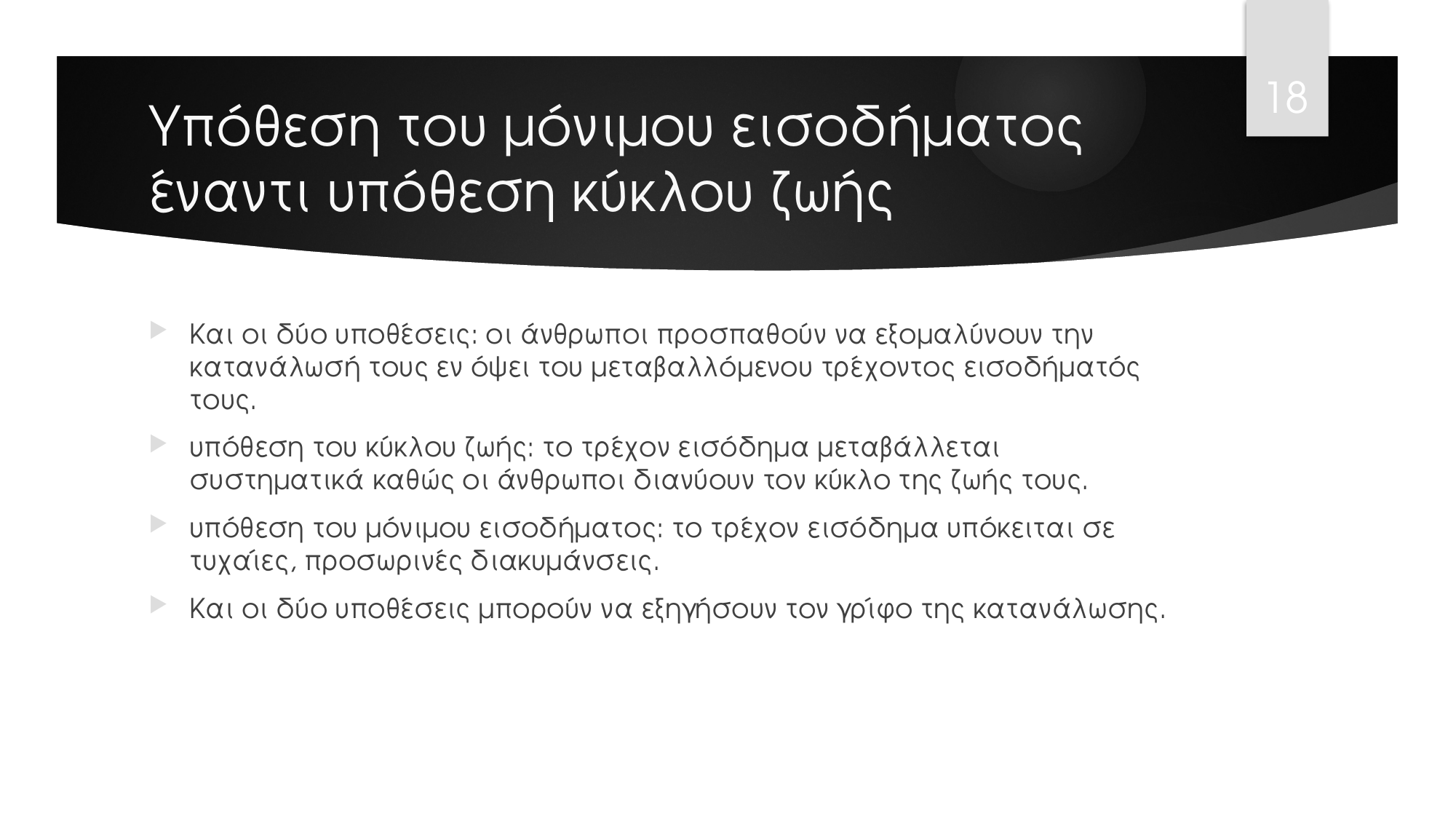

18
# Υπόθεση του μόνιμου εισοδήματος έναντι υπόθεση κύκλου ζωής
Και οι δύο υποθέσεις: οι άνθρωποι προσπαθούν να εξομαλύνουν την κατανάλωσή τους εν όψει του μεταβαλλόμενου τρέχοντος εισοδήματός τους.
υπόθεση του κύκλου ζωής: το τρέχον εισόδημα μεταβάλλεται συστηματικά καθώς οι άνθρωποι διανύουν τον κύκλο της ζωής τους.
υπόθεση του μόνιμου εισοδήματος: το τρέχον εισόδημα υπόκειται σε τυχαίες, προσωρινές διακυμάνσεις.
Και οι δύο υποθέσεις μπορούν να εξηγήσουν τον γρίφο της κατανάλωσης.